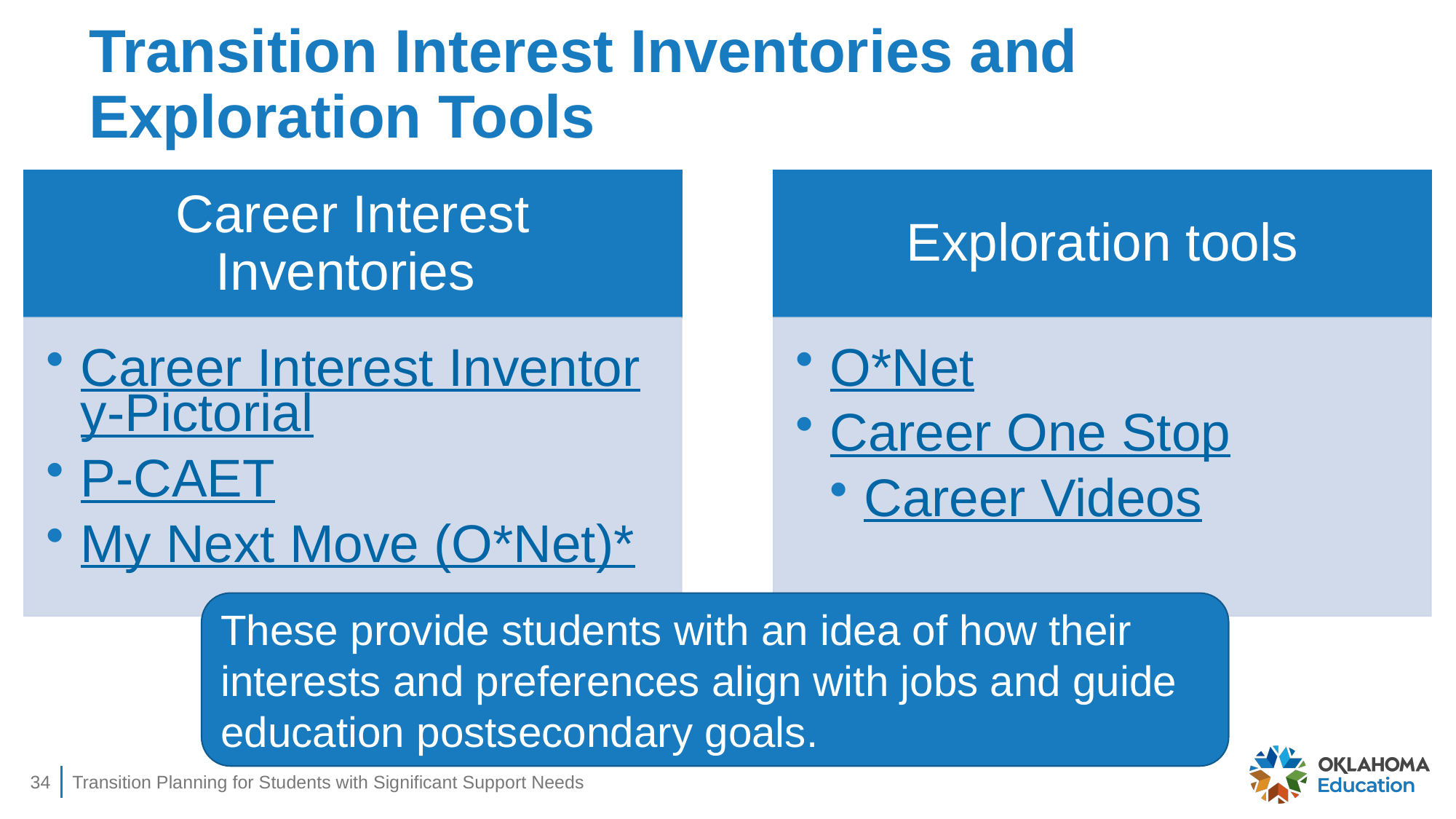

Transition Interest Inventories and Exploration Tools
Career Interest Inventories
Career Interest Inventory-Pictorial
P-CAET
My Next Move (O*Net)*
Exploration tools
O*Net
Career One Stop
Career Videos
These provide students with an idea of how their interests and preferences align with jobs and guide education postsecondary goals.
34
Transition Planning for Students with Significant Support Needs